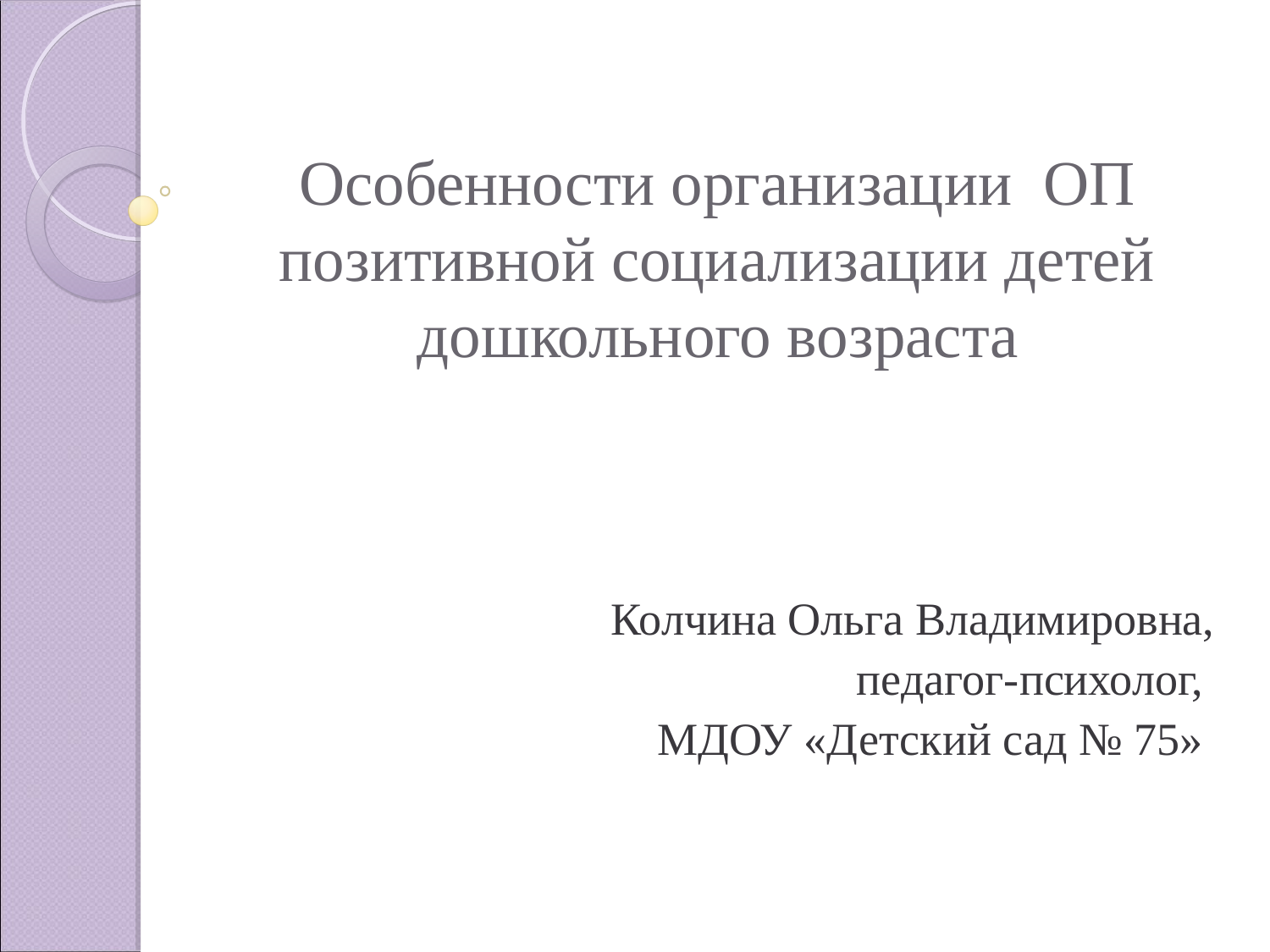

Особенности организации  ОП позитивной социализации детей дошкольного возраста

Колчина Ольга Владимировна,
педагог-психолог,
МДОУ «Детский сад № 75»